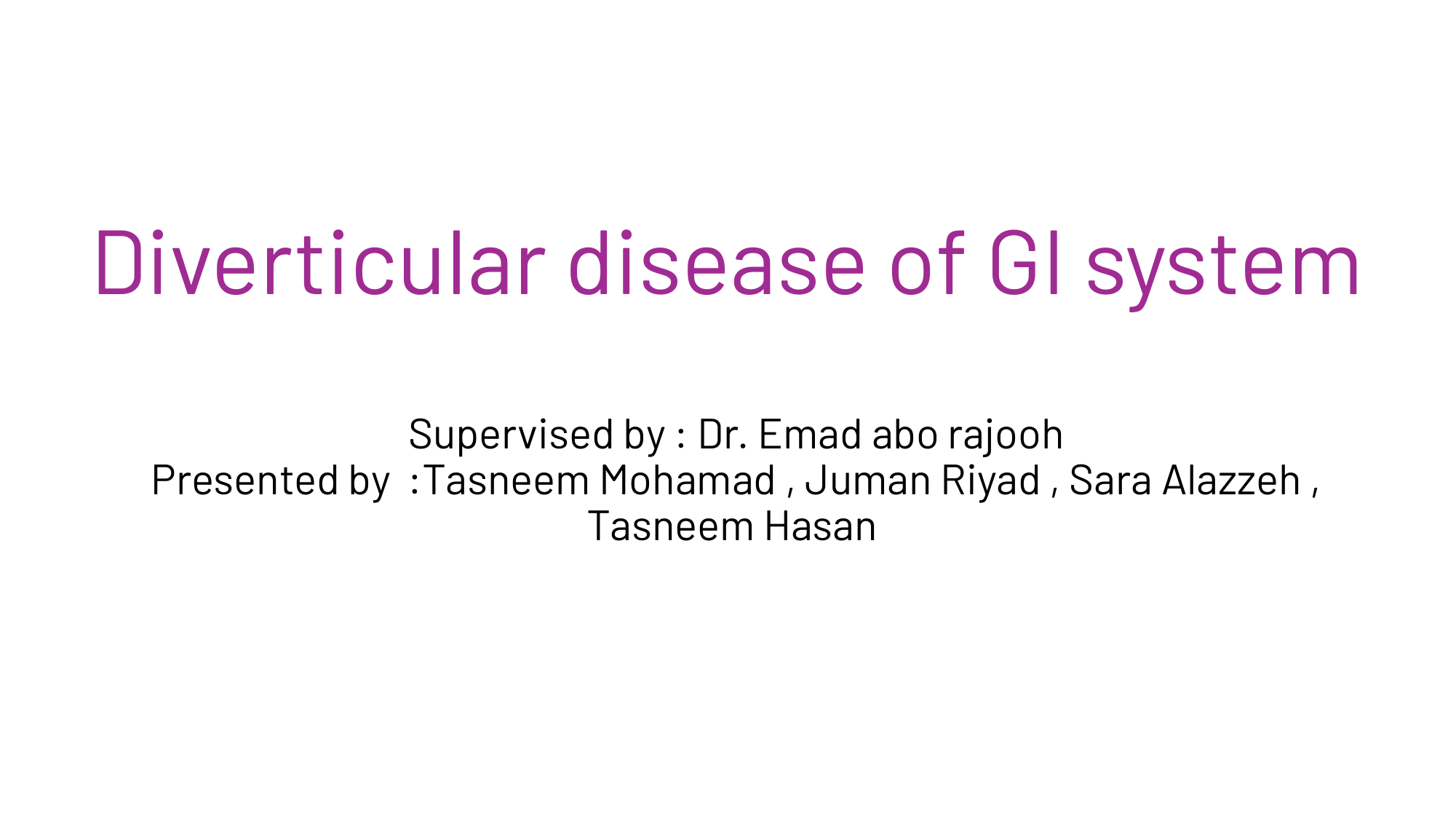

# Diverticular disease of GI system Supervised by : Dr. Emad abo rajooh Presented by  :Tasneem Mohamad , Juman Riyad , Sara Alazzeh , Tasneem Hasan